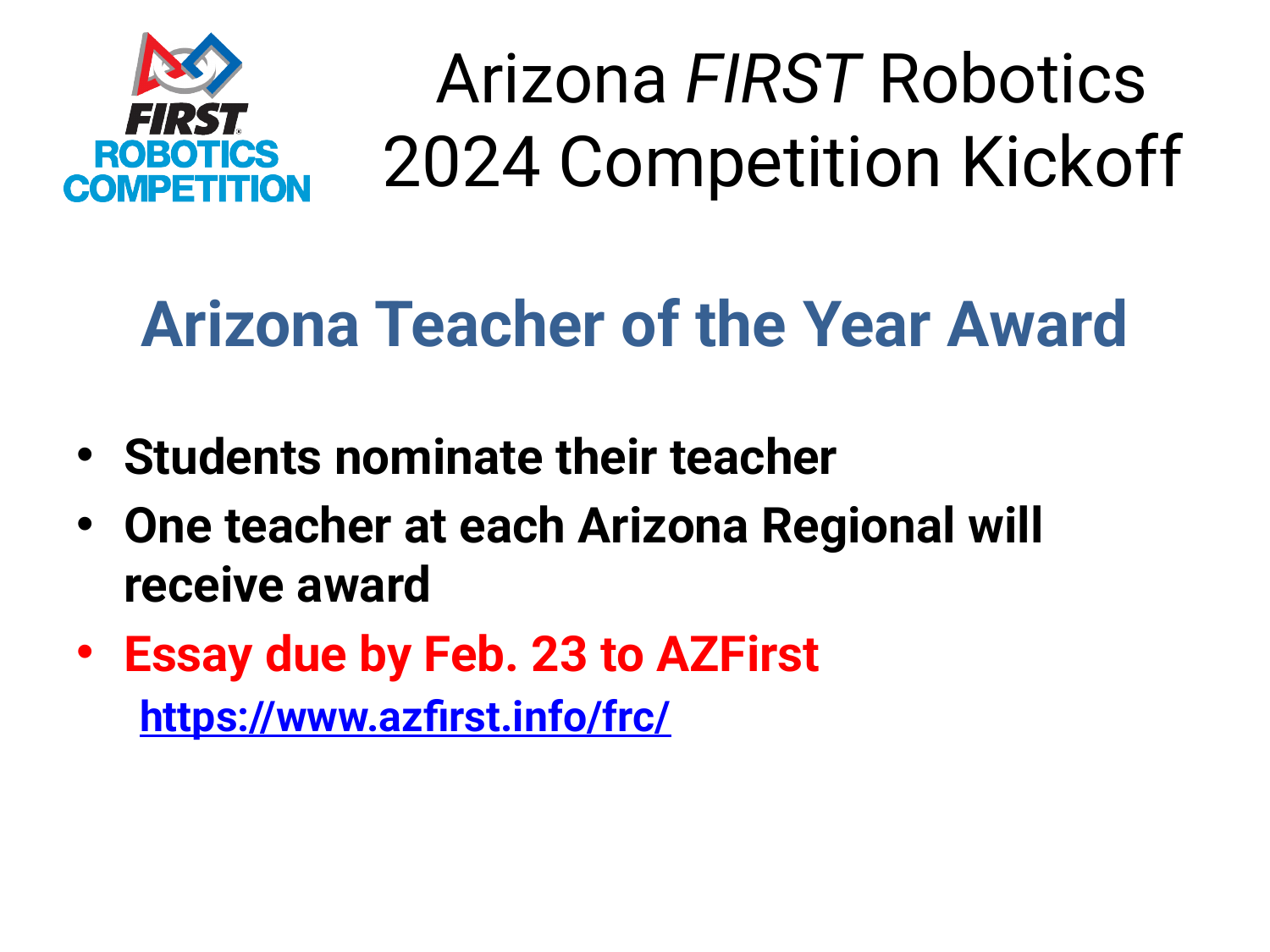

Arizona Teacher of the Year Award

Students nominate their teacher
One teacher at each Arizona Regional will receive award
Essay due by Feb. 23 to AZFirst
		https://www.azfirst.info/frc/